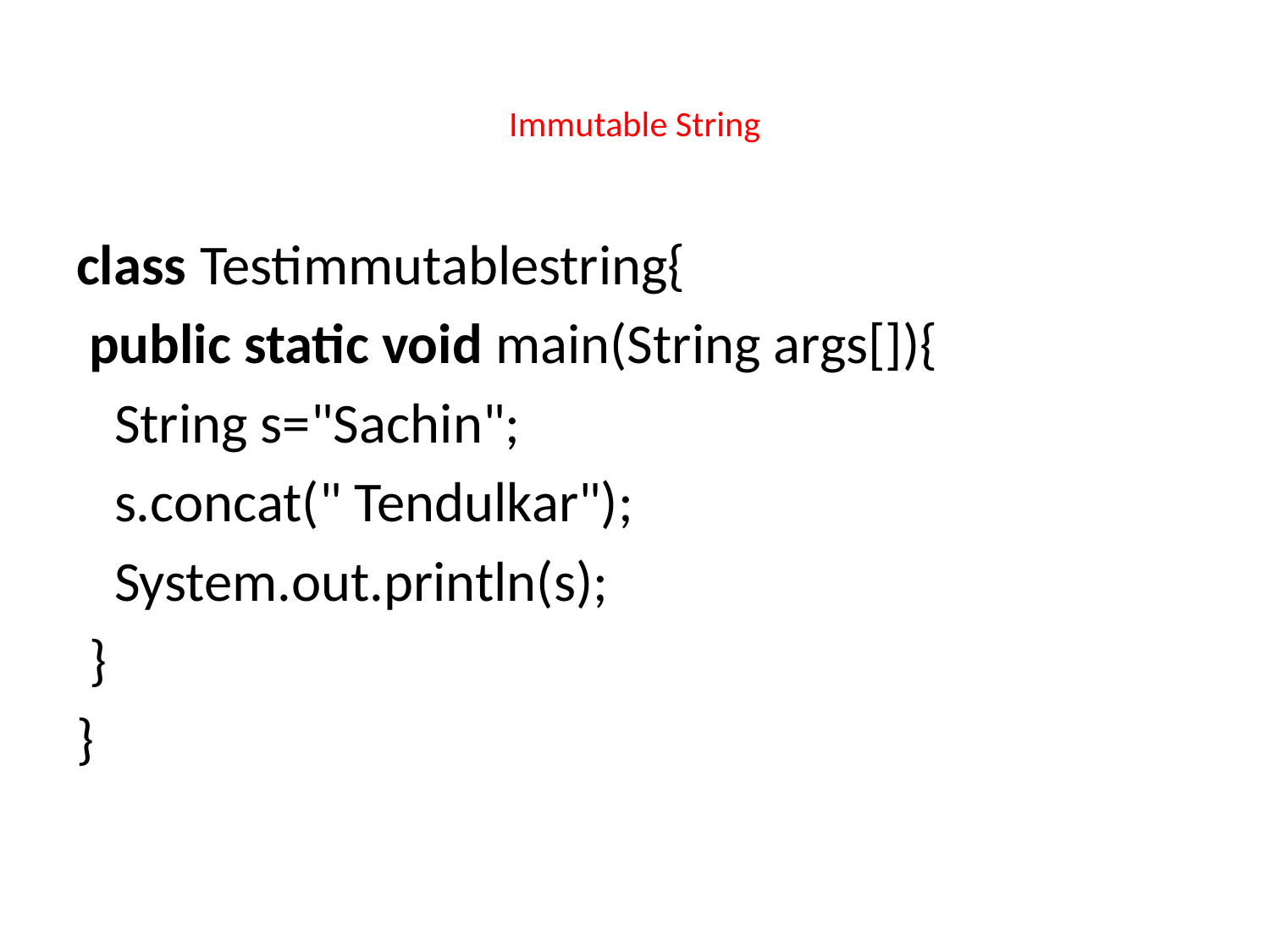

# Immutable String
class Testimmutablestring{
 public static void main(String args[]){
   String s="Sachin";
   s.concat(" Tendulkar");
   System.out.println(s);
 }
}